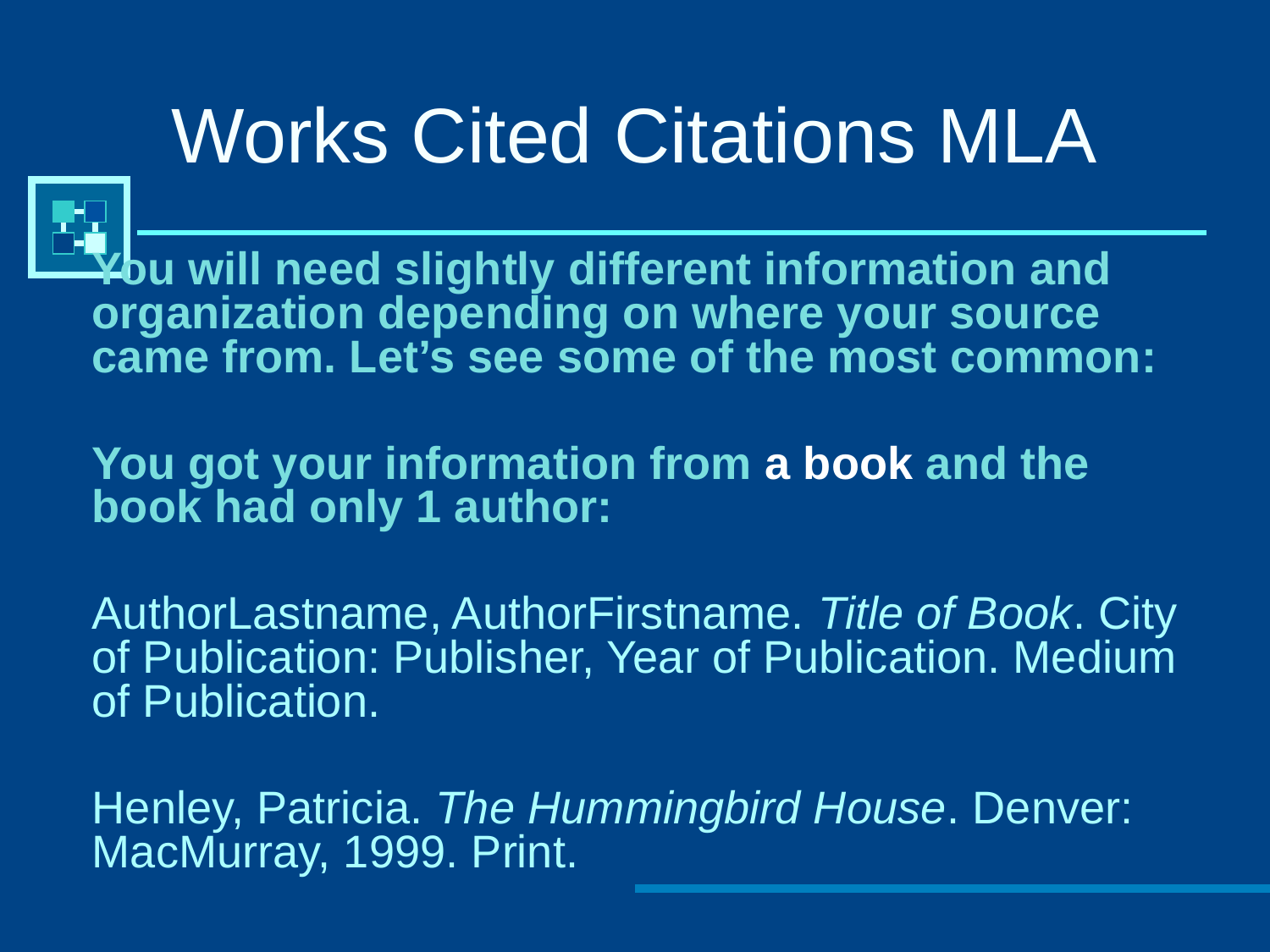

# Works Cited Citations MLA
You will need slightly different information and organization depending on where your source came from. Let’s see some of the most common:

You got your information from a book and the book had only 1 author:

AuthorLastname, AuthorFirstname. Title of Book. City of Publication: Publisher, Year of Publication. Medium of Publication.

Henley, Patricia. The Hummingbird House. Denver: MacMurray, 1999. Print.